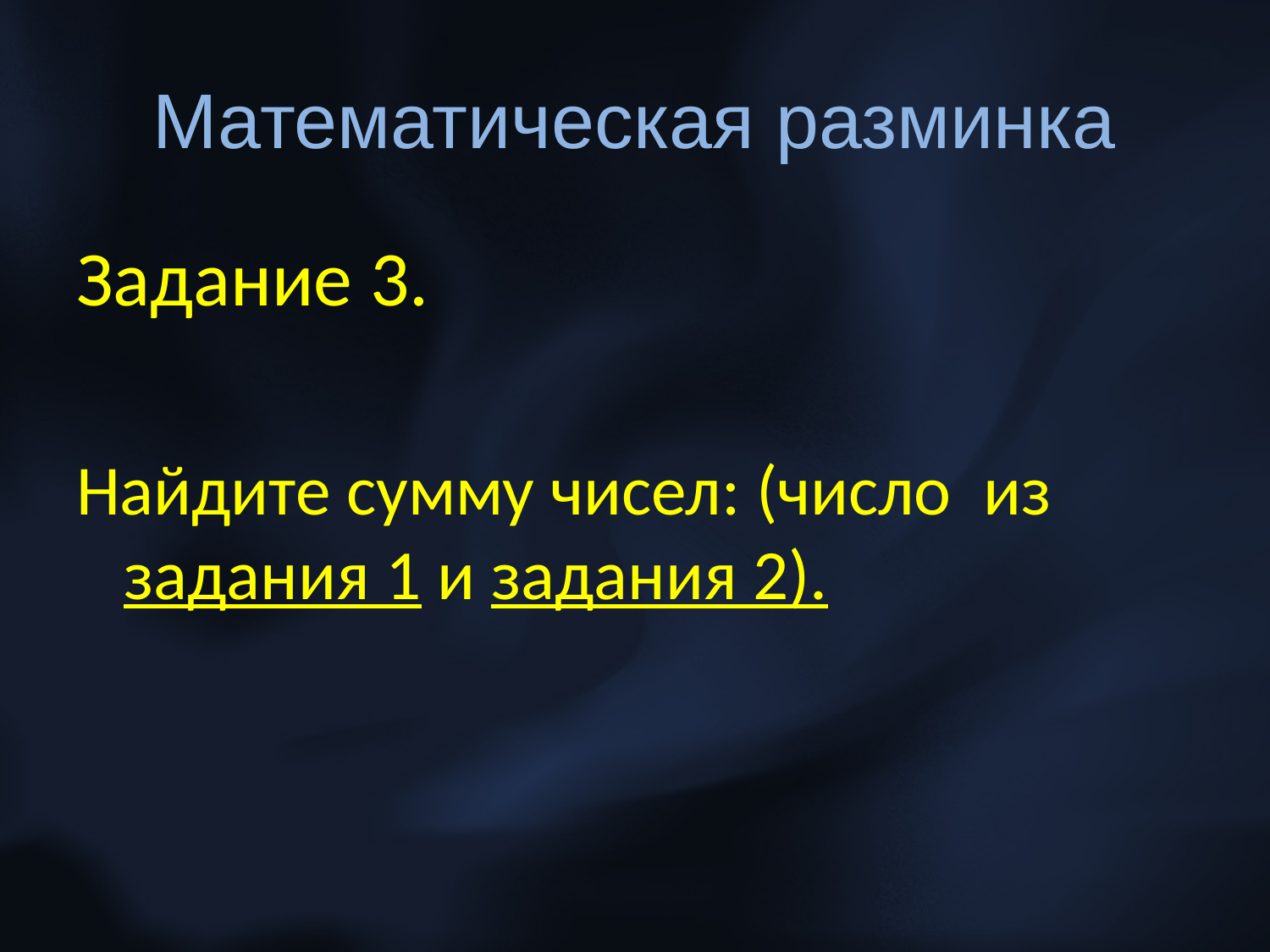

# Математическая разминка
Задание 3.

Найдите сумму чисел: (число  из задания 1 и задания 2).